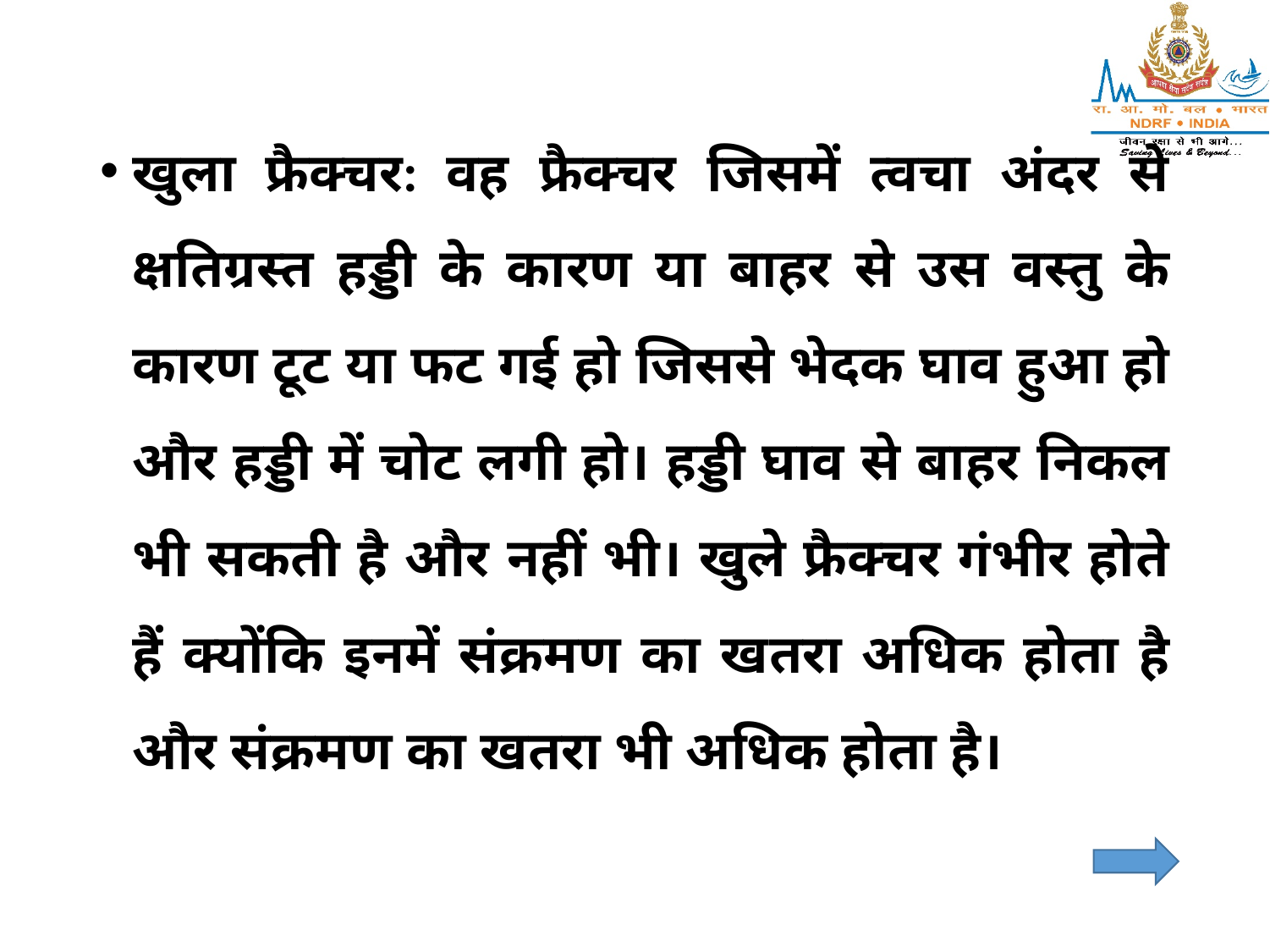

खुला फ्रैक्चर: वह फ्रैक्चर जिसमें त्वचा अंदर से क्षतिग्रस्त हड्डी के कारण या बाहर से उस वस्तु के कारण टूट या फट गई हो जिससे भेदक घाव हुआ हो और हड्डी में चोट लगी हो। हड्डी घाव से बाहर निकल भी सकती है और नहीं भी। खुले फ्रैक्चर गंभीर होते हैं क्योंकि इनमें संक्रमण का खतरा अधिक होता है और संक्रमण का खतरा भी अधिक होता है।